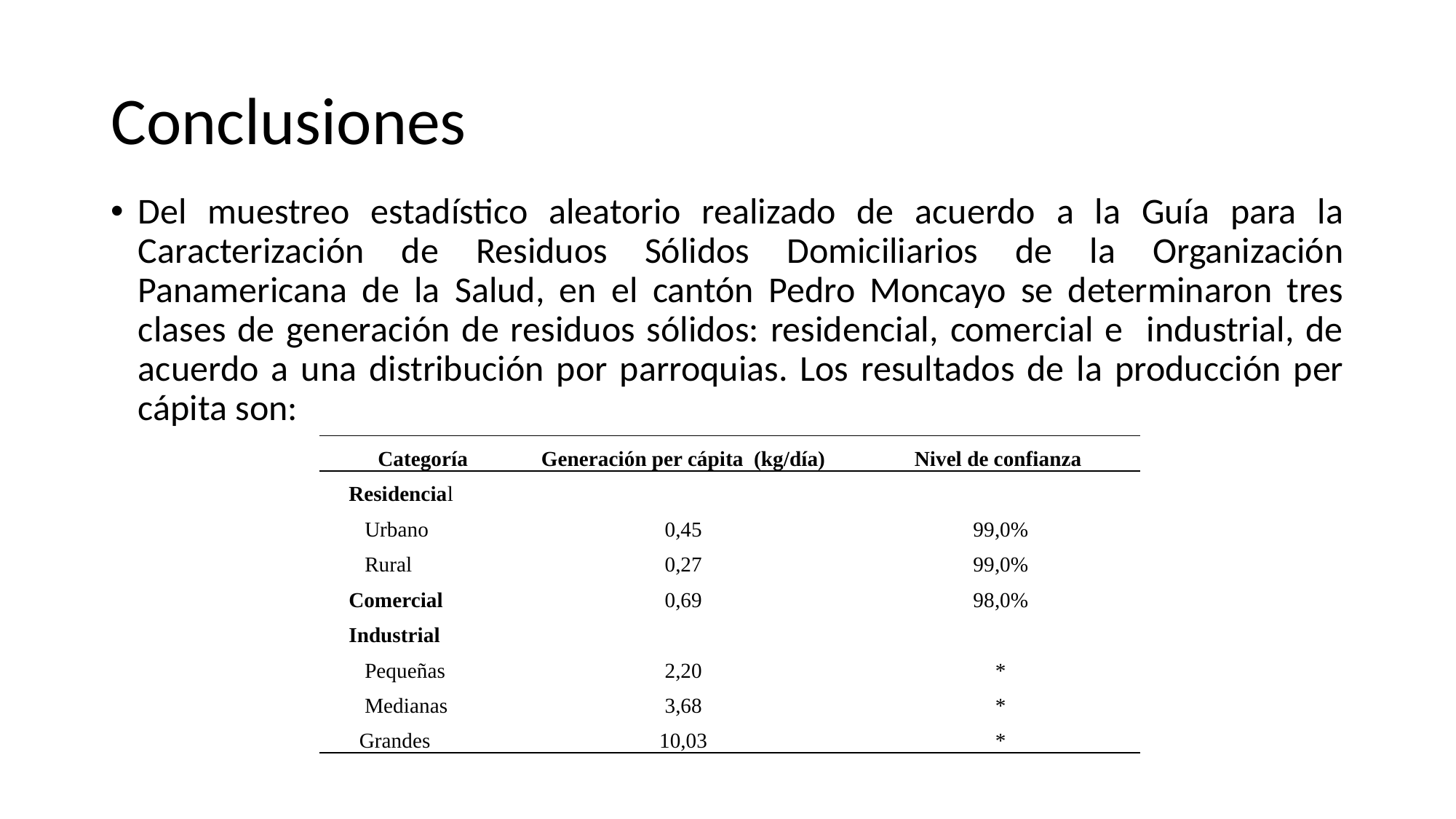

# Conclusiones
Del muestreo estadístico aleatorio realizado de acuerdo a la Guía para la Caracterización de Residuos Sólidos Domiciliarios de la Organización Panamericana de la Salud, en el cantón Pedro Moncayo se determinaron tres clases de generación de residuos sólidos: residencial, comercial e  industrial, de acuerdo a una distribución por parroquias. Los resultados de la producción per cápita son:

| Categoría | Generación per cápita (kg/día) | Nivel de confianza |
| --- | --- | --- |
| Residencial |  |  |
| Urbano | 0,45 | 99,0% |
| Rural | 0,27 | 99,0% |
| Comercial | 0,69 | 98,0% |
| Industrial |  |  |
| Pequeñas | 2,20 | \* |
| Medianas | 3,68 | \* |
| Grandes | 10,03 | \* |